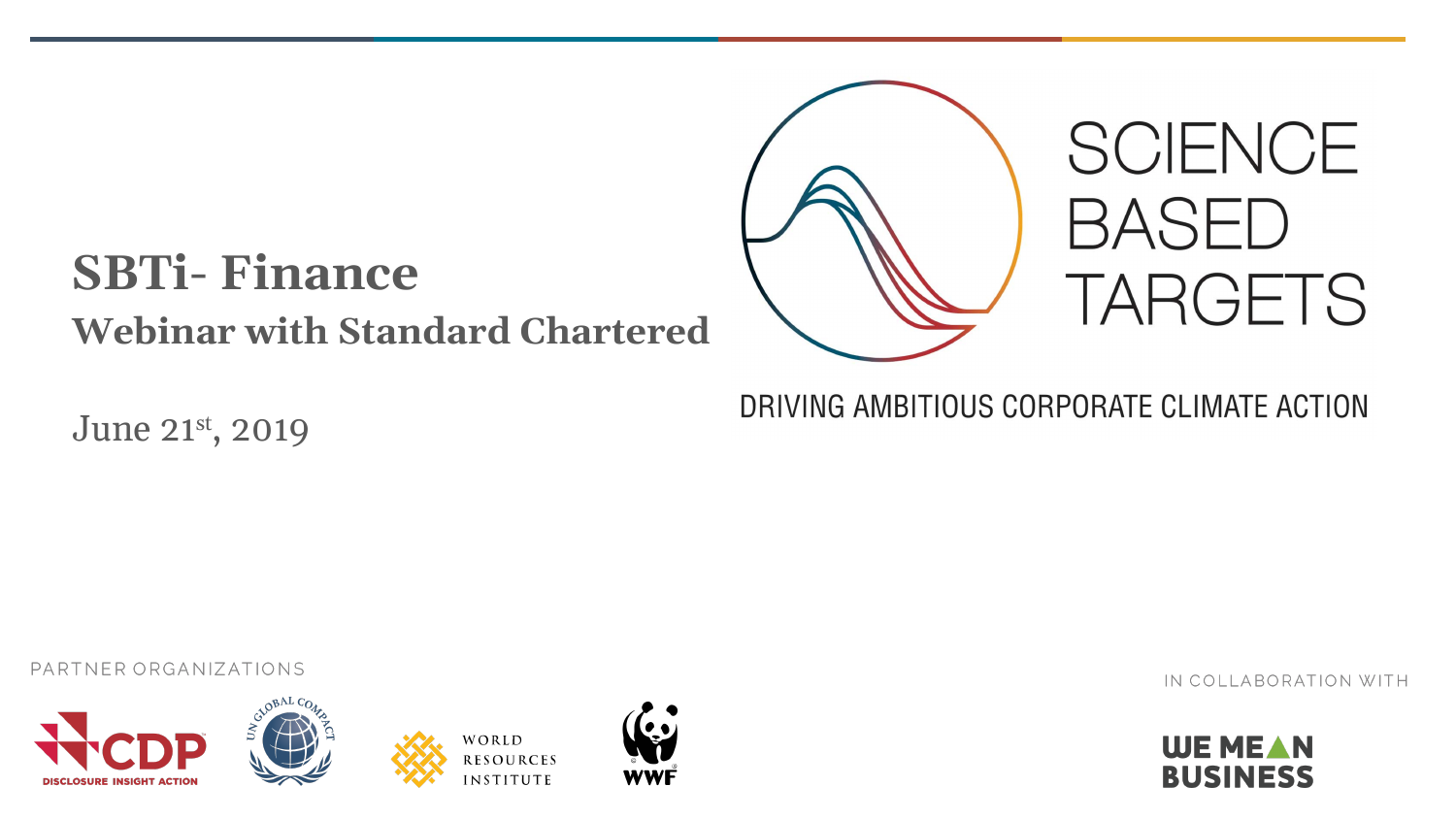

# SBTi- Finance
Webinar with Standard Chartered
June 21st, 2019